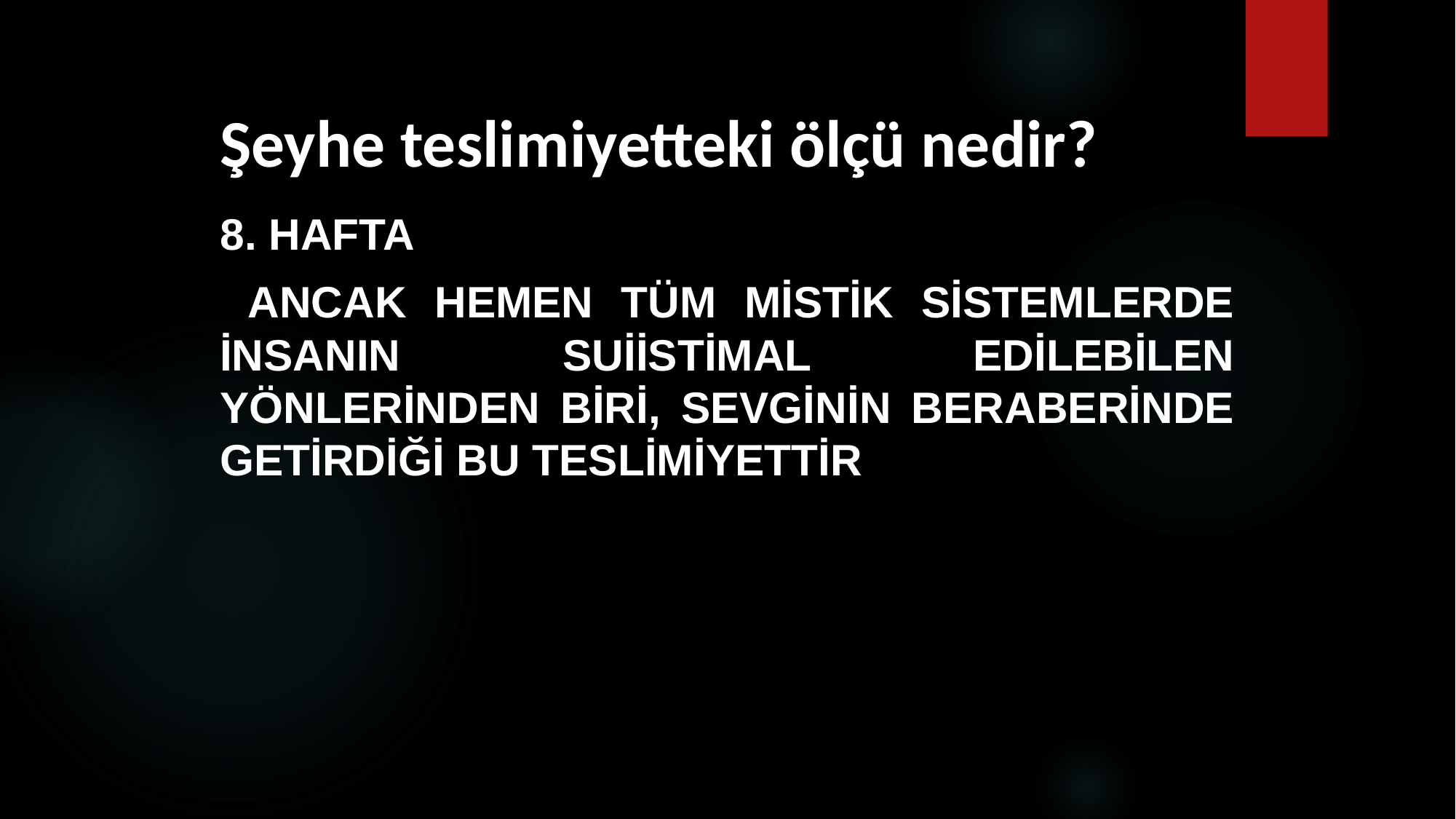

# Şeyhe teslimiyetteki ölçü nedir?
8. HAFTA
 Ancak hemen tüm mistik sistemlerde insanın suiistimal edilebilen yönlerinden biri, sevginin beraberinde getirdiği bu teslimiyettir